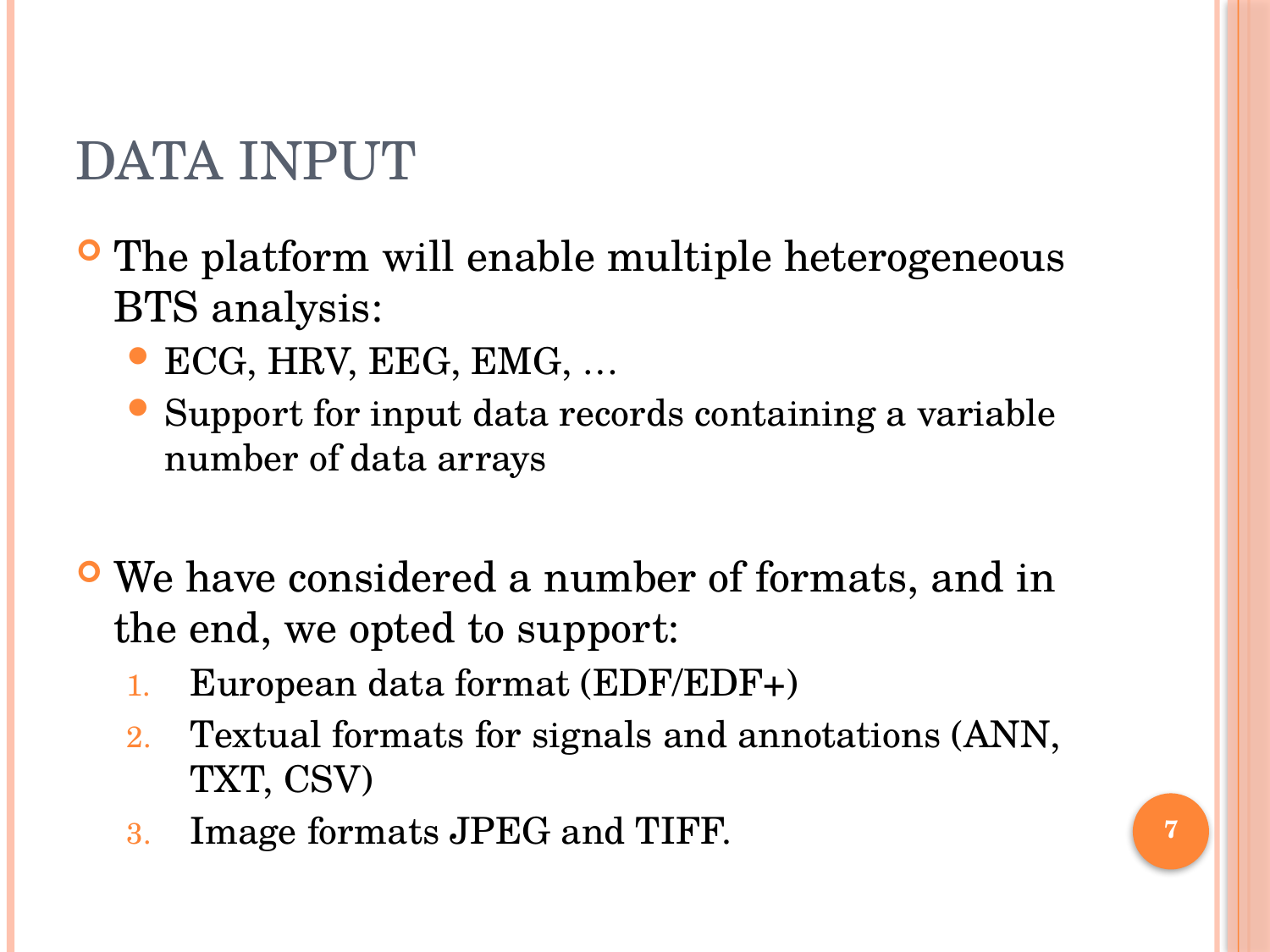

# Data input
The platform will enable multiple heterogeneous BTS analysis:
ECG, HRV, EEG, EMG, …
Support for input data records containing a variable number of data arrays

We have considered a number of formats, and in the end, we opted to support:
European data format (EDF/EDF+)
Textual formats for signals and annotations (ANN, TXT, CSV)
Image formats JPEG and TIFF.
7